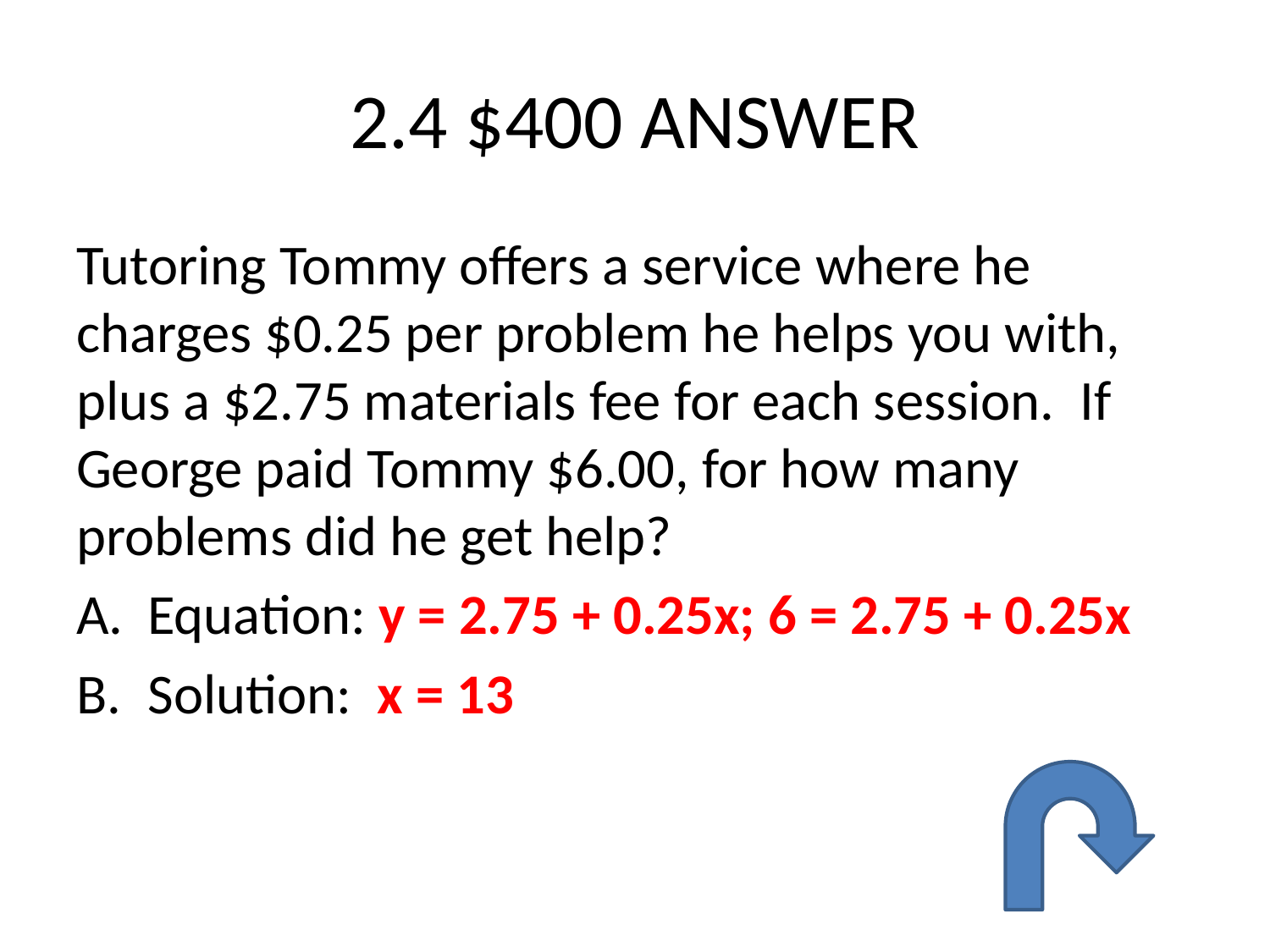

# 2.4 $400 ANSWER
Tutoring Tommy offers a service where he charges $0.25 per problem he helps you with, plus a $2.75 materials fee for each session.  If George paid Tommy $6.00, for how many problems did he get help?
Equation: y = 2.75 + 0.25x; 6 = 2.75 + 0.25x
Solution:  x = 13